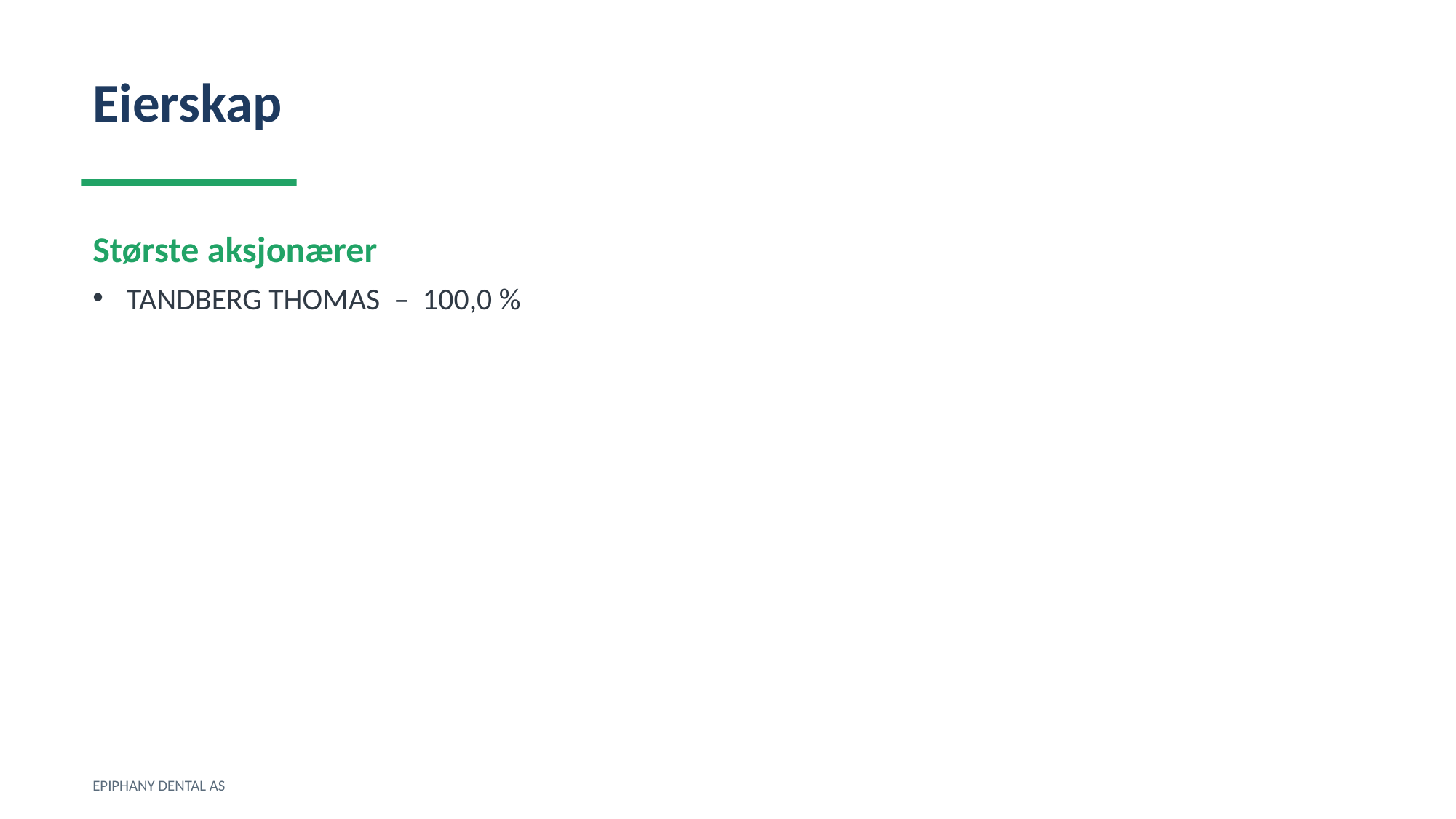

Eierskap

Største aksjonærer
TANDBERG THOMAS  –  100,0 %
EPIPHANY DENTAL AS